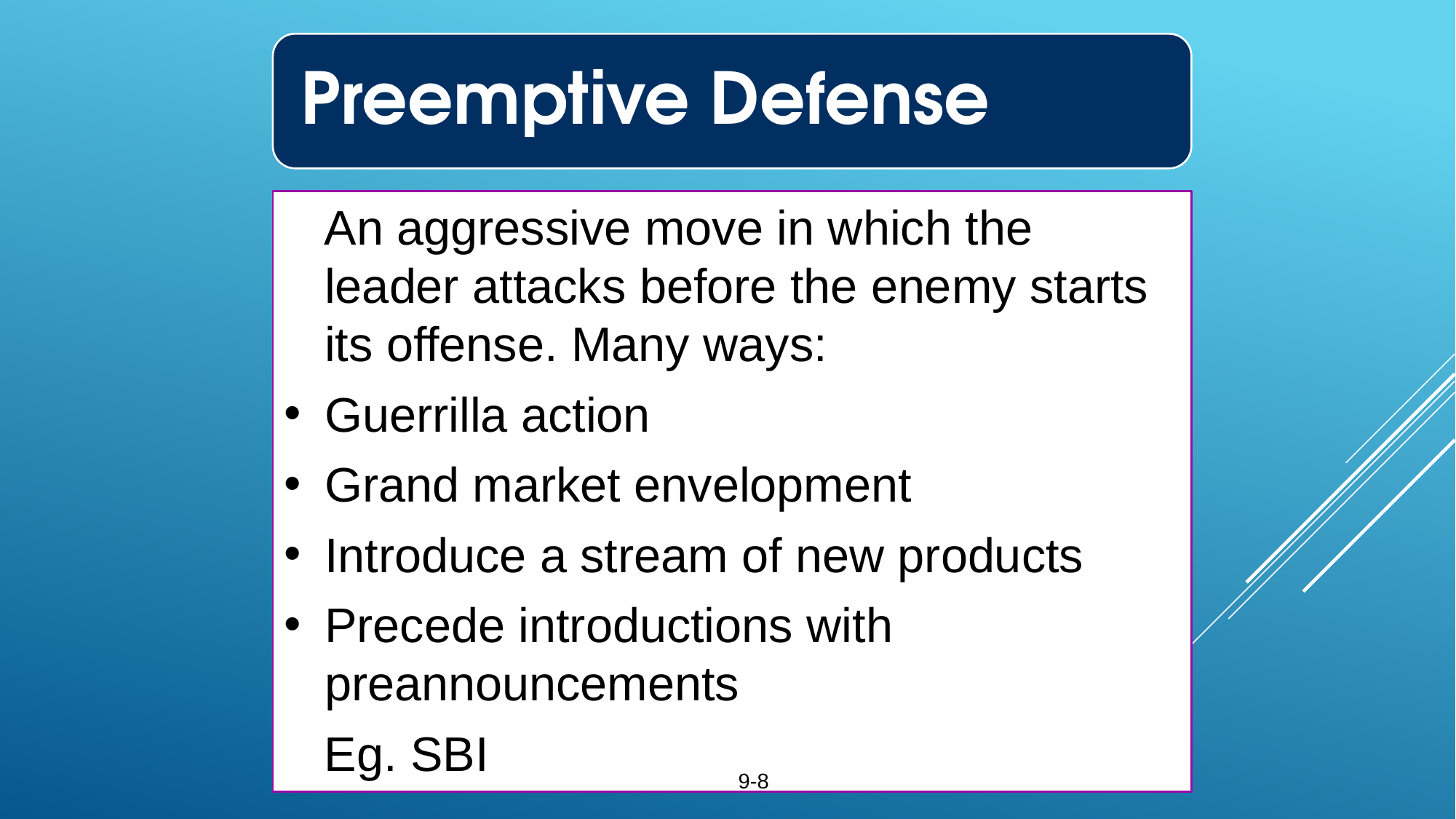

Preemptive Defense
   An aggressive move in which the leader attacks before the enemy starts its offense. Many ways:
Guerrilla action
Grand market envelopment
Introduce a stream of new products
Precede introductions with preannouncements
   Eg. SBI

		                                                  9-8